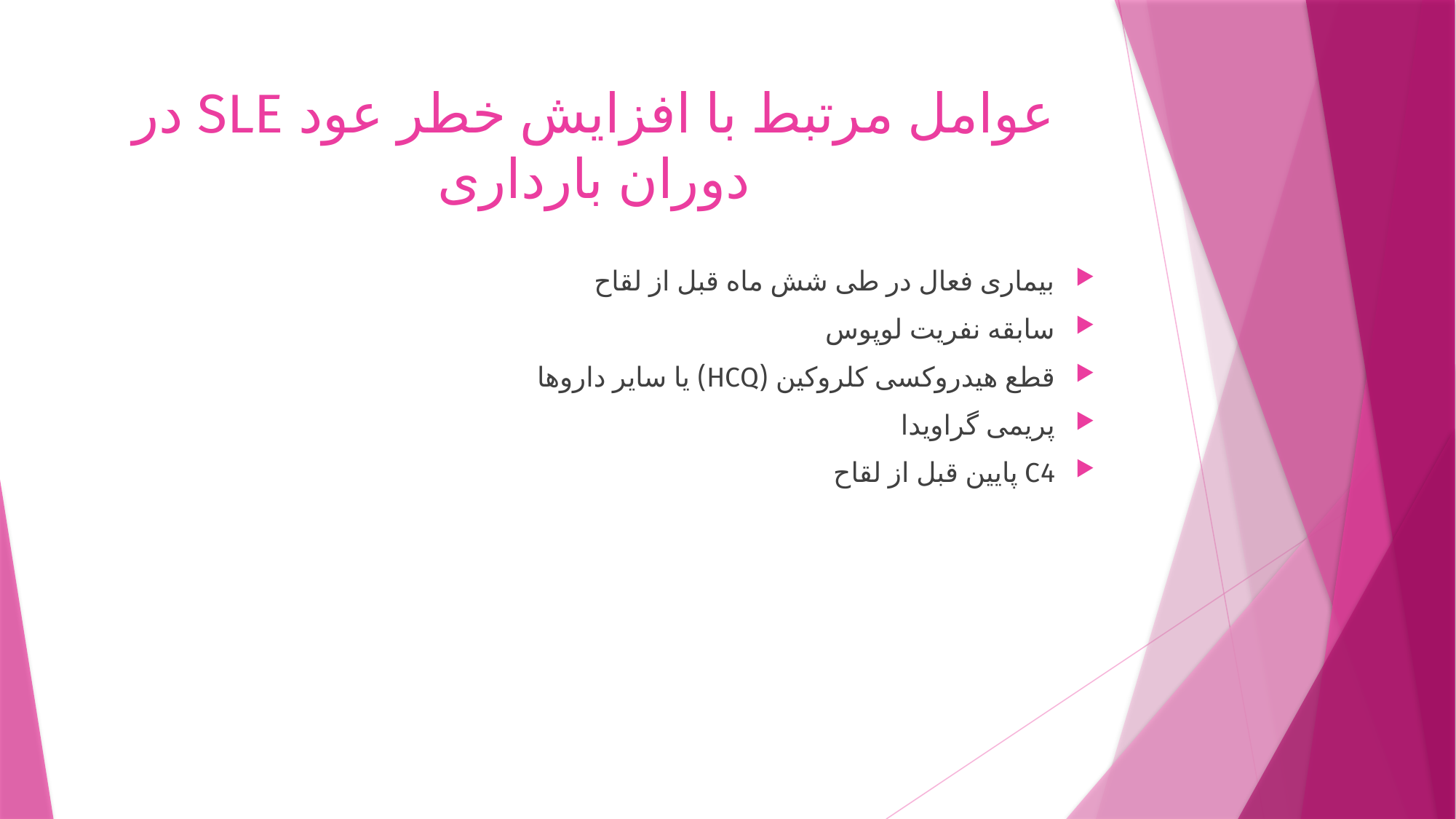

# عوامل مرتبط با افزایش خطر عود SLE در دوران بارداری
بیماری فعال در طی شش ماه قبل از لقاح
سابقه نفریت لوپوس
قطع هیدروکسی کلروکین (HCQ) یا سایر داروها
پریمی گراویدا
C4 پایین قبل از لقاح